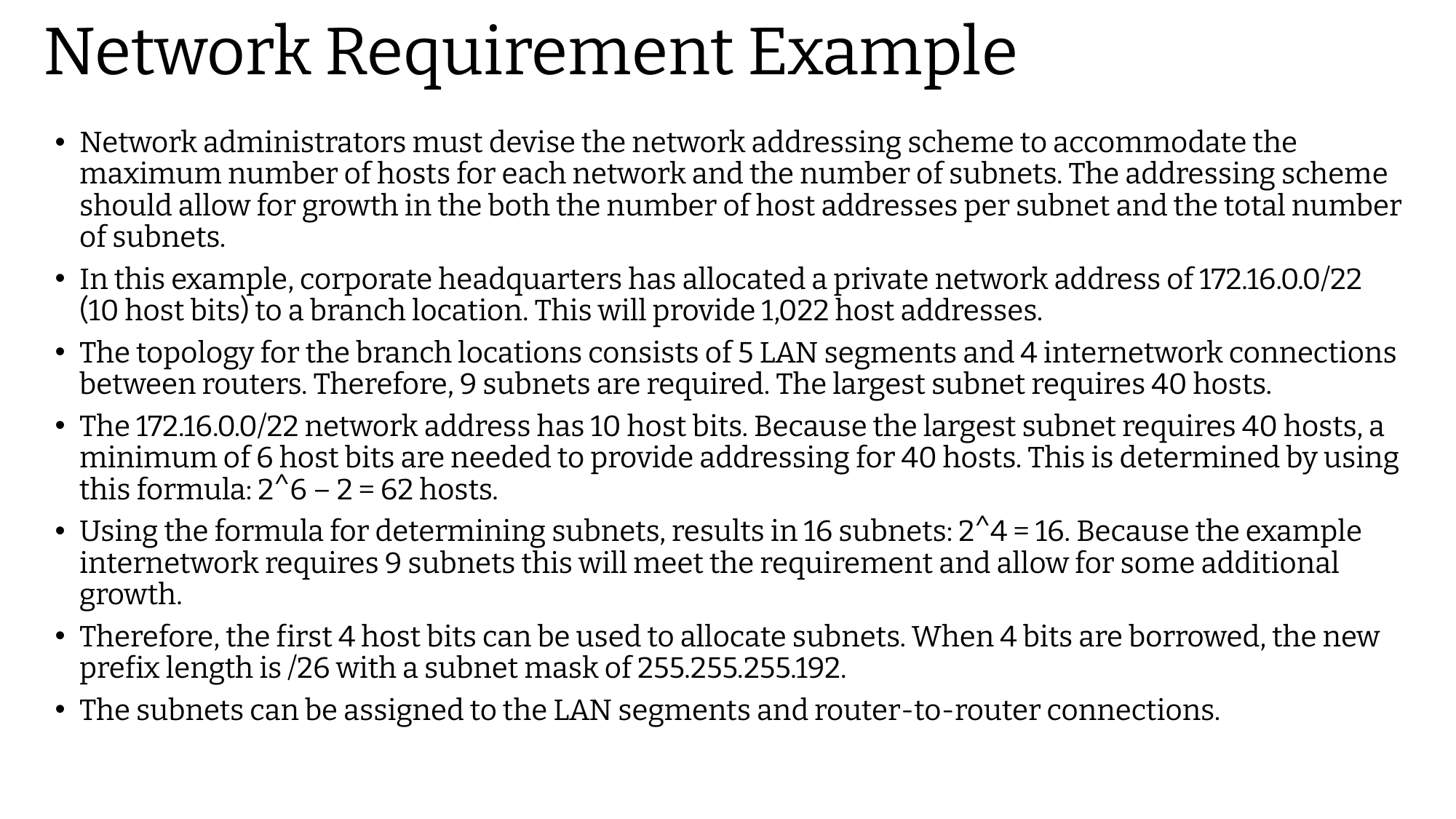

# Network Requirement Example
Network administrators must devise the network addressing scheme to accommodate the maximum number of hosts for each network and the number of subnets. The addressing scheme should allow for growth in the both the number of host addresses per subnet and the total number of subnets.
In this example, corporate headquarters has allocated a private network address of 172.16.0.0/22 (10 host bits) to a branch location. This will provide 1,022 host addresses.
The topology for the branch locations consists of 5 LAN segments and 4 internetwork connections between routers. Therefore, 9 subnets are required. The largest subnet requires 40 hosts.
The 172.16.0.0/22 network address has 10 host bits. Because the largest subnet requires 40 hosts, a minimum of 6 host bits are needed to provide addressing for 40 hosts. This is determined by using this formula: 2^6 – 2 = 62 hosts.
Using the formula for determining subnets, results in 16 subnets: 2^4 = 16. Because the example internetwork requires 9 subnets this will meet the requirement and allow for some additional growth.
Therefore, the first 4 host bits can be used to allocate subnets. When 4 bits are borrowed, the new prefix length is /26 with a subnet mask of 255.255.255.192.
The subnets can be assigned to the LAN segments and router-to-router connections.